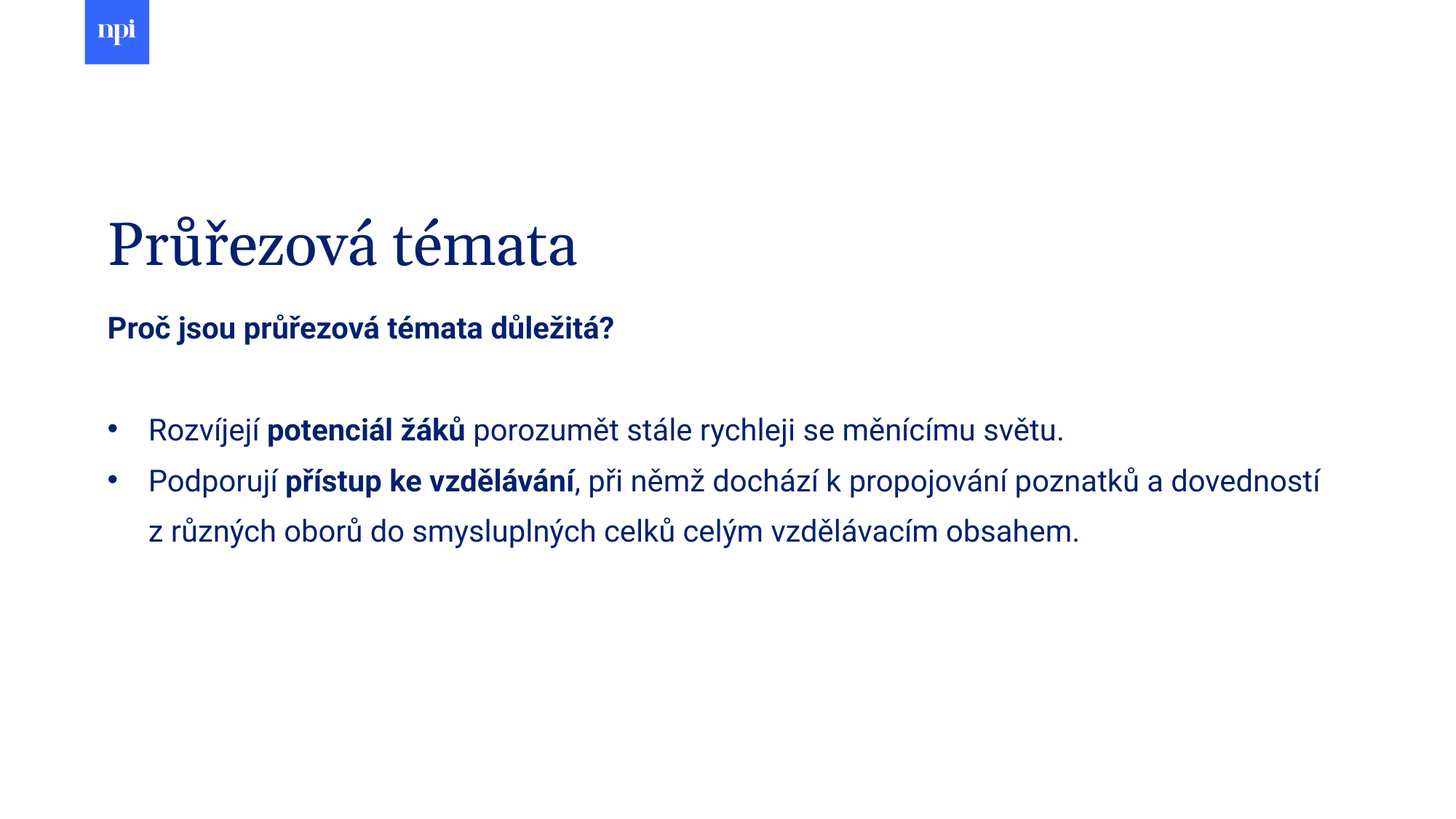

# Průřezová témata

Proč jsou průřezová témata důležitá?

Rozvíjejí potenciál žáků porozumět stále rychleji se měnícímu světu.
Podporují přístup ke vzdělávání, při němž dochází k propojování poznatků a dovedností z různých oborů do smysluplných celků celým vzdělávacím obsahem.